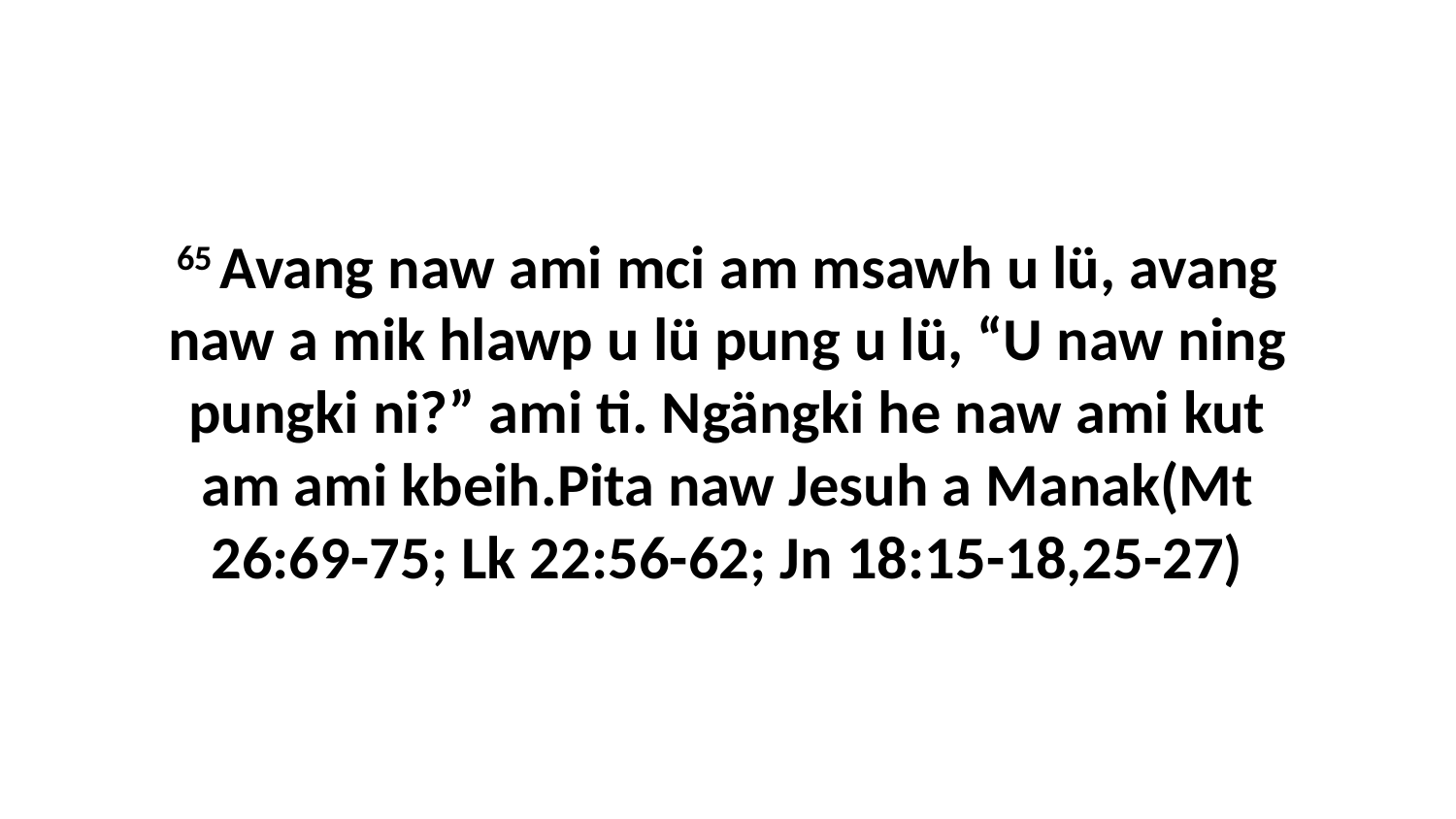

65 Avang naw ami mci am msawh u lü, avang naw a mik hlawp u lü pung u lü, “U naw ning pungki ni?” ami ti. Ngängki he naw ami kut am ami kbeih.Pita naw Jesuh a Manak(Mt 26:69-75; Lk 22:56-62; Jn 18:15-18,25-27)